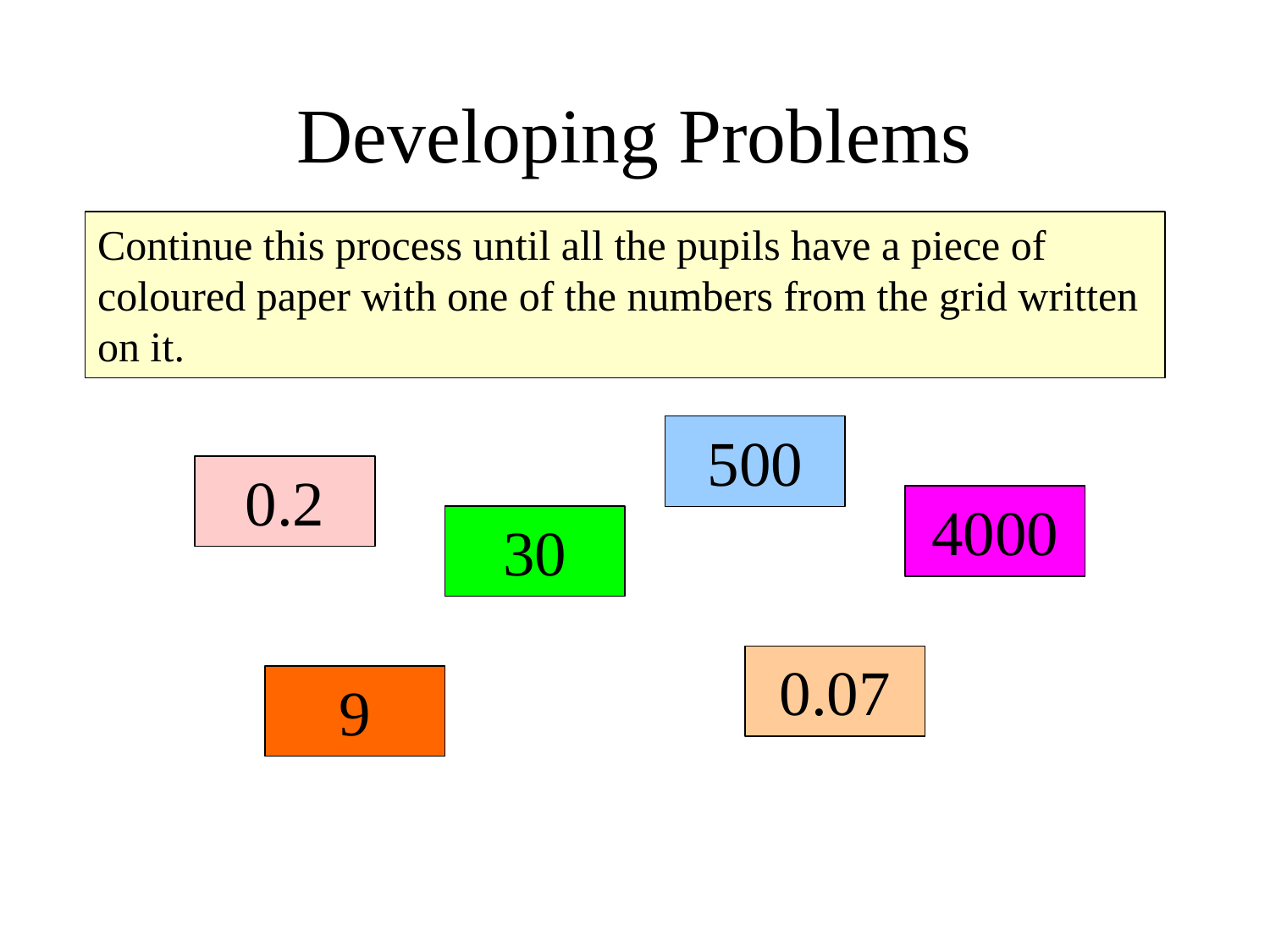

# Developing Problems
Continue this process until all the pupils have a piece of coloured paper with one of the numbers from the grid written on it.
500
0.2
4000
30
0.07
9